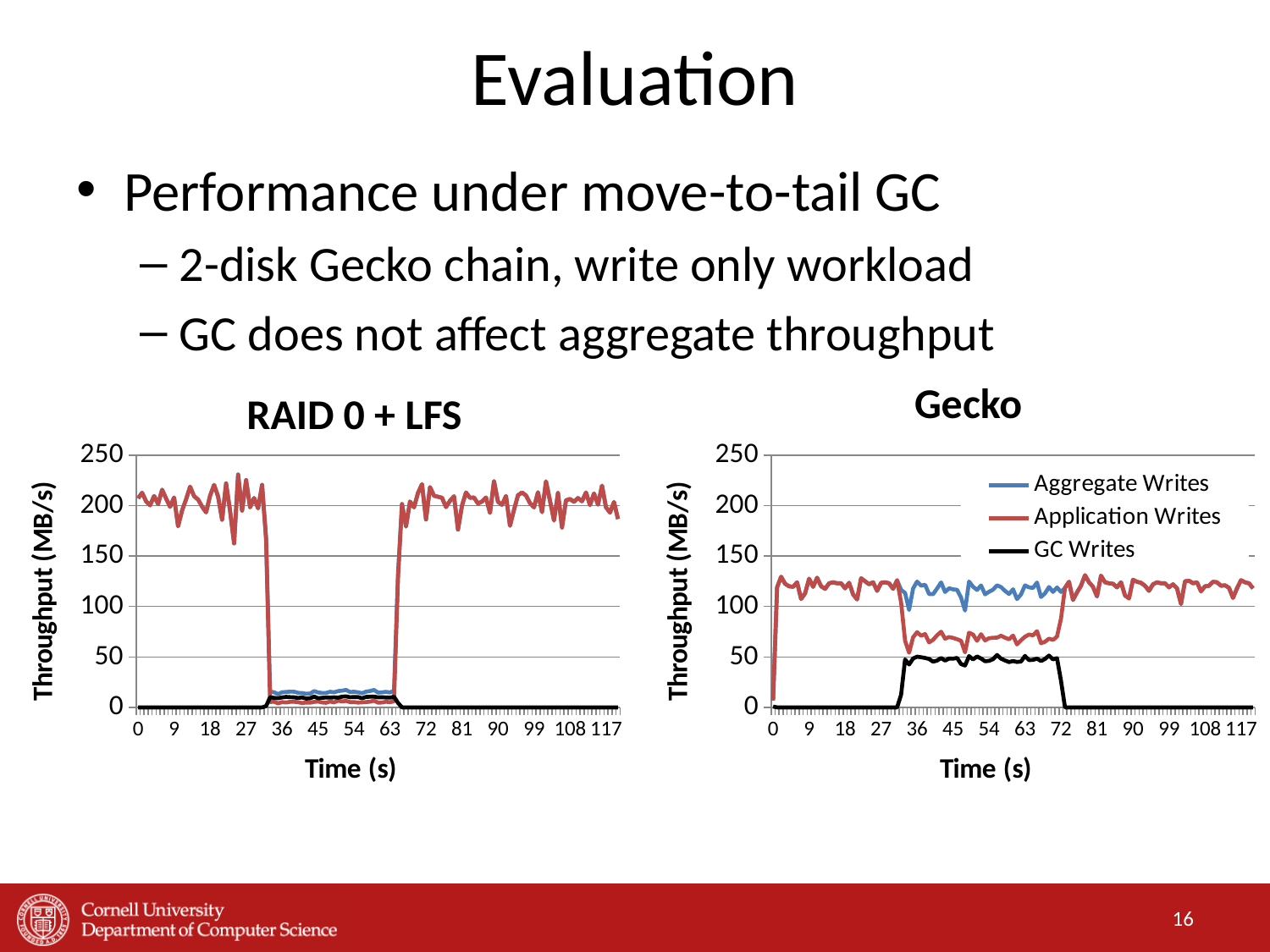

# Evaluation
Performance under move-to-tail GC
2-disk Gecko chain, write only workload
GC does not affect aggregate throughput
Gecko
RAID 0 + LFS

### Chart

| Category | Aggregate Writes | Application Writes | GC Writes |
|---|---|---|---|
| 0 | 207.25 | 207.25 | 0.0 |
| 1 | 212.75 | 212.75 | 0.0 |
| 2 | 204.25 | 204.25 | 0.0 |
| 3 | 200.25 | 200.25 | 0.0 |
| 4 | 209.5 | 209.5 | 0.0 |
| 5 | 201.5 | 201.5 | 0.0 |
| 6 | 215.75 | 215.75 | 0.0 |
| 7 | 207.0 | 207.0 | 0.0 |
| 8 | 198.75 | 198.75 | 0.0 |
| 9 | 208.0 | 208.0 | 0.0 |
| 10 | 179.5 | 179.5 | 0.0 |
| 11 | 195.25 | 195.25 | 0.0 |
| 12 | 206.25 | 206.25 | 0.0 |
| 13 | 218.75 | 218.75 | 0.0 |
| 14 | 209.25 | 209.25 | 0.0 |
| 15 | 206.0 | 206.0 | 0.0 |
| 16 | 199.0 | 199.0 | 0.0 |
| 17 | 193.25 | 193.25 | 0.0 |
| 18 | 209.75 | 209.75 | 0.0 |
| 19 | 220.5 | 220.5 | 0.0 |
| 20 | 209.0 | 209.0 | 0.0 |
| 21 | 186.0 | 186.0 | 0.0 |
| 22 | 222.0 | 222.0 | 0.0 |
| 23 | 194.5 | 194.5 | 0.0 |
| 24 | 162.5 | 162.5 | 0.0 |
| 25 | 230.75 | 230.75 | 0.0 |
| 26 | 195.0 | 195.0 | 0.0 |
| 27 | 225.25 | 225.25 | 0.0 |
| 28 | 198.25 | 198.25 | 0.0 |
| 29 | 207.5 | 207.5 | 0.0 |
| 30 | 197.25 | 197.25 | 0.0 |
| 31 | 220.5 | 220.5 | 0.0 |
| 32 | 167.6 | 166.3800000000004 | 1.219999999999993 |
| 33 | 15.470000000000002 | 5.39 | 10.080000000000002 |
| 34 | 14.92 | 5.530000000000001 | 9.390000000000002 |
| 35 | 13.04 | 3.9899999999999998 | 9.050000000000002 |
| 36 | 15.0 | 5.1599999999999975 | 9.84 |
| 37 | 15.21 | 4.84 | 10.370000000000006 |
| 38 | 15.6 | 5.49 | 10.11 |
| 39 | 15.46 | 5.530000000000002 | 9.93 |
| 40 | 14.39 | 5.080000000000002 | 9.310000000000002 |
| 41 | 14.16 | 4.35 | 9.81 |
| 42 | 13.450000000000006 | 4.78 | 8.670000000000002 |
| 43 | 13.61 | 4.6499999999999995 | 8.960000000000003 |
| 44 | 16.1 | 5.4 | 10.700000000000001 |
| 45 | 14.8 | 5.760000000000001 | 9.040000000000001 |
| 46 | 14.3 | 4.8599999999999985 | 9.44 |
| 47 | 14.31 | 4.52 | 9.790000000000001 |
| 48 | 15.440000000000001 | 5.800000000000001 | 9.64 |
| 49 | 14.880000000000004 | 4.930000000000002 | 9.950000000000003 |
| 50 | 16.12 | 6.5600000000000005 | 9.560000000000002 |
| 51 | 16.54 | 5.9 | 10.639999999999999 |
| 52 | 17.240000000000002 | 6.390000000000001 | 10.850000000000026 |
| 53 | 15.18 | 5.170000000000001 | 10.010000000000002 |
| 54 | 15.49 | 5.24 | 10.25 |
| 55 | 14.950000000000006 | 4.749999999999998 | 10.200000000000001 |
| 56 | 14.01 | 4.990000000000001 | 9.02 |
| 57 | 15.54 | 5.219999999999999 | 10.32 |
| 58 | 16.16 | 5.6199999999999966 | 10.54 |
| 59 | 17.22 | 6.6199999999999966 | 10.600000000000001 |
| 60 | 14.63 | 4.6800000000000015 | 9.950000000000003 |
| 61 | 14.860000000000024 | 4.85 | 10.01 |
| 62 | 15.360000000000024 | 5.559999999999999 | 9.8 |
| 63 | 14.71 | 5.080000000000002 | 9.629999999999999 |
| 64 | 16.560000000000002 | 6.080000000000003 | 10.48 |
| 65 | 132.2 | 127.75 | 4.450000000000003 |
| 66 | 201.5 | 201.5 | 0.0 |
| 67 | 179.25 | 179.25 | 0.0 |
| 68 | 204.0 | 204.0 | 0.0 |
| 69 | 198.25 | 198.25 | 0.0 |
| 70 | 212.5 | 212.5 | 0.0 |
| 71 | 221.25 | 221.25 | 0.0 |
| 72 | 186.25 | 186.25 | 0.0 |
| 73 | 218.25 | 218.25 | 0.0 |
| 74 | 209.75 | 209.75 | 0.0 |
| 75 | 208.75 | 208.75 | 0.0 |
| 76 | 207.75 | 207.75 | 0.0 |
| 77 | 198.5 | 198.5 | 0.0 |
| 78 | 204.75 | 204.75 | 0.0 |
| 79 | 209.25 | 209.25 | 0.0 |
| 80 | 176.25 | 176.25 | 0.0 |
| 81 | 200.0 | 200.0 | 0.0 |
| 82 | 213.0 | 213.0 | 0.0 |
| 83 | 207.75 | 207.75 | 0.0 |
| 84 | 208.0 | 208.0 | 0.0 |
| 85 | 202.0 | 202.0 | 0.0 |
| 86 | 204.0 | 204.0 | 0.0 |
| 87 | 208.0 | 208.0 | 0.0 |
| 88 | 192.75 | 192.75 | 0.0 |
| 89 | 224.25 | 224.25 | 0.0 |
| 90 | 203.75 | 203.75 | 0.0 |
| 91 | 200.75 | 200.75 | 0.0 |
| 92 | 209.5 | 209.5 | 0.0 |
| 93 | 180.0 | 180.0 | 0.0 |
| 94 | 195.75 | 195.75 | 0.0 |
| 95 | 210.25 | 210.25 | 0.0 |
| 96 | 213.0 | 213.0 | 0.0 |
| 97 | 210.0 | 210.0 | 0.0 |
| 98 | 202.5 | 202.5 | 0.0 |
| 99 | 198.25 | 198.25 | 0.0 |
| 100 | 213.25 | 213.25 | 0.0 |
| 101 | 193.5 | 193.5 | 0.0 |
| 102 | 224.0 | 224.0 | 0.0 |
| 103 | 204.75 | 204.75 | 0.0 |
| 104 | 185.25 | 185.25 | 0.0 |
| 105 | 212.5 | 212.5 | 0.0 |
| 106 | 178.25 | 178.25 | 0.0 |
| 107 | 205.25 | 205.25 | 0.0 |
| 108 | 206.5 | 206.5 | 0.0 |
| 109 | 203.75 | 203.75 | 0.0 |
| 110 | 207.5 | 207.5 | 0.0 |
| 111 | 204.25 | 204.25 | 0.0 |
| 112 | 213.0 | 213.0 | 0.0 |
| 113 | 200.5 | 200.5 | 0.0 |
| 114 | 212.0 | 212.0 | 0.0 |
| 115 | 201.0 | 201.0 | 0.0 |
| 116 | 219.75 | 219.75 | 0.0 |
| 117 | 198.25 | 198.25 | 0.0 |
| 118 | 193.0 | 193.0 | 0.0 |
| 119 | 203.5 | 203.5 | 0.0 |
| 120 | 186.75 | 186.75 | 0.0 |

### Chart

| Category | Aggregate Writes | Application Writes | GC Writes |
|---|---|---|---|
| 0 | 7.57 | 6.8100000000000005 | 0.7600000000000015 |
| 1 | 119.0 | 119.0 | 0.0 |
| 2 | 129.5 | 129.5 | 0.0 |
| 3 | 122.5 | 122.5 | 0.0 |
| 4 | 120.0 | 120.0 | 0.0 |
| 5 | 119.5 | 119.5 | 0.0 |
| 6 | 124.0 | 124.0 | 0.0 |
| 7 | 107.5 | 107.5 | 0.0 |
| 8 | 113.0 | 113.0 | 0.0 |
| 9 | 127.5 | 127.5 | 0.0 |
| 10 | 119.5 | 119.5 | 0.0 |
| 11 | 128.5 | 128.5 | 0.0 |
| 12 | 120.0 | 120.0 | 0.0 |
| 13 | 117.5 | 117.5 | 0.0 |
| 14 | 123.0 | 123.0 | 0.0 |
| 15 | 124.0 | 124.0 | 0.0 |
| 16 | 123.0 | 123.0 | 0.0 |
| 17 | 123.0 | 123.0 | 0.0 |
| 18 | 118.0 | 118.0 | 0.0 |
| 19 | 123.5 | 123.5 | 0.0 |
| 20 | 112.0 | 112.0 | 0.0 |
| 21 | 107.0 | 107.0 | 0.0 |
| 22 | 128.0 | 128.0 | 0.0 |
| 23 | 125.0 | 125.0 | 0.0 |
| 24 | 122.0 | 122.0 | 0.0 |
| 25 | 124.0 | 124.0 | 0.0 |
| 26 | 115.5 | 115.5 | 0.0 |
| 27 | 123.5 | 123.5 | 0.0 |
| 28 | 124.0 | 124.0 | 0.0 |
| 29 | 123.0 | 123.0 | 0.0 |
| 30 | 117.5 | 117.5 | 0.0 |
| 31 | 126.0 | 126.0 | 0.0 |
| 32 | 116.51 | 104.0 | 12.510000000000005 |
| 33 | 113.43 | 65.93 | 47.5 |
| 34 | 96.56 | 54.11 | 42.45 |
| 35 | 117.85 | 69.44000000000003 | 48.41 |
| 36 | 124.75 | 74.50999999999999 | 50.24000000000001 |
| 37 | 120.64 | 71.0 | 49.64 |
| 38 | 121.6 | 72.64999999999999 | 48.95 |
| 39 | 112.3 | 64.35 | 47.95 |
| 40 | 112.29 | 67.0 | 45.29000000000001 |
| 41 | 117.85 | 71.46 | 46.39 |
| 42 | 123.86999999999999 | 74.97 | 48.900000000000006 |
| 43 | 114.39 | 68.08 | 46.31 |
| 44 | 118.11 | 69.67999999999998 | 48.43 |
| 45 | 117.01 | 68.80000000000001 | 48.21000000000001 |
| 46 | 116.54 | 67.52000000000001 | 49.02 |
| 47 | 108.92 | 66.0 | 42.92 |
| 48 | 95.93 | 54.50000000000001 | 41.43 |
| 49 | 124.8 | 74.0 | 50.8 |
| 50 | 119.6 | 72.06 | 47.54 |
| 51 | 116.41000000000012 | 65.97999999999999 | 50.43000000000001 |
| 52 | 120.88 | 72.46 | 48.42 |
| 53 | 112.03 | 66.34 | 45.69000000000001 |
| 54 | 114.6 | 68.5 | 46.10000000000001 |
| 55 | 116.69 | 68.94000000000003 | 47.75 |
| 56 | 120.99000000000002 | 69.10999999999999 | 51.879999999999995 |
| 57 | 119.22 | 70.95000000000002 | 48.27000000000001 |
| 58 | 115.46000000000002 | 69.02 | 46.44 |
| 59 | 112.39 | 67.48 | 44.91 |
| 60 | 117.05 | 71.13 | 45.92 |
| 61 | 107.34 | 62.370000000000005 | 44.97 |
| 62 | 111.95 | 66.5 | 45.45 |
| 63 | 120.97 | 70.00999999999999 | 50.96000000000001 |
| 64 | 118.98 | 72.16999999999999 | 46.81 |
| 65 | 118.36999999999999 | 71.32 | 47.05 |
| 66 | 123.8 | 75.5 | 48.3 |
| 67 | 109.4 | 63.50000000000001 | 45.9 |
| 68 | 112.97 | 65.0 | 47.97 |
| 69 | 119.35 | 68.06 | 51.29000000000001 |
| 70 | 114.41000000000012 | 66.84 | 47.57 |
| 71 | 118.89 | 70.11999999999999 | 48.77000000000001 |
| 72 | 114.41000000000012 | 87.99000000000002 | 26.419999999999987 |
| 73 | 118.5 | 118.5 | 0.0 |
| 74 | 124.5 | 124.5 | 0.0 |
| 75 | 106.5 | 106.5 | 0.0 |
| 76 | 114.0 | 114.0 | 0.0 |
| 77 | 120.5 | 120.5 | 0.0 |
| 78 | 131.0 | 131.0 | 0.0 |
| 79 | 124.0 | 124.0 | 0.0 |
| 80 | 119.5 | 119.5 | 0.0 |
| 81 | 110.0 | 110.0 | 0.0 |
| 82 | 130.5 | 130.5 | 0.0 |
| 83 | 124.0 | 124.0 | 0.0 |
| 84 | 123.0 | 123.0 | 0.0 |
| 85 | 122.5 | 122.5 | 0.0 |
| 86 | 119.0 | 119.0 | 0.0 |
| 87 | 124.0 | 124.0 | 0.0 |
| 88 | 111.0 | 111.0 | 0.0 |
| 89 | 108.0 | 108.0 | 0.0 |
| 90 | 126.5 | 126.5 | 0.0 |
| 91 | 124.5 | 124.5 | 0.0 |
| 92 | 123.5 | 123.5 | 0.0 |
| 93 | 120.5 | 120.5 | 0.0 |
| 94 | 115.5 | 115.5 | 0.0 |
| 95 | 122.0 | 122.0 | 0.0 |
| 96 | 124.0 | 124.0 | 0.0 |
| 97 | 123.0 | 123.0 | 0.0 |
| 98 | 123.0 | 123.0 | 0.0 |
| 99 | 119.0 | 119.0 | 0.0 |
| 100 | 122.0 | 122.0 | 0.0 |
| 101 | 118.0 | 118.0 | 0.0 |
| 102 | 102.5 | 102.5 | 0.0 |
| 103 | 125.0 | 125.0 | 0.0 |
| 104 | 125.5 | 125.5 | 0.0 |
| 105 | 123.0 | 123.0 | 0.0 |
| 106 | 124.0 | 124.0 | 0.0 |
| 107 | 115.0 | 115.0 | 0.0 |
| 108 | 120.0 | 120.0 | 0.0 |
| 109 | 120.5 | 120.5 | 0.0 |
| 110 | 124.5 | 124.5 | 0.0 |
| 111 | 124.0 | 124.0 | 0.0 |
| 112 | 120.5 | 120.5 | 0.0 |
| 113 | 121.0 | 121.0 | 0.0 |
| 114 | 118.5 | 118.5 | 0.0 |
| 115 | 108.5 | 108.5 | 0.0 |
| 116 | 118.0 | 118.0 | 0.0 |
| 117 | 126.0 | 126.0 | 0.0 |
| 118 | 124.0 | 124.0 | 0.0 |
| 119 | 123.0 | 123.0 | 0.0 |
| 120 | 118.0 | 118.0 | 0.0 |
16